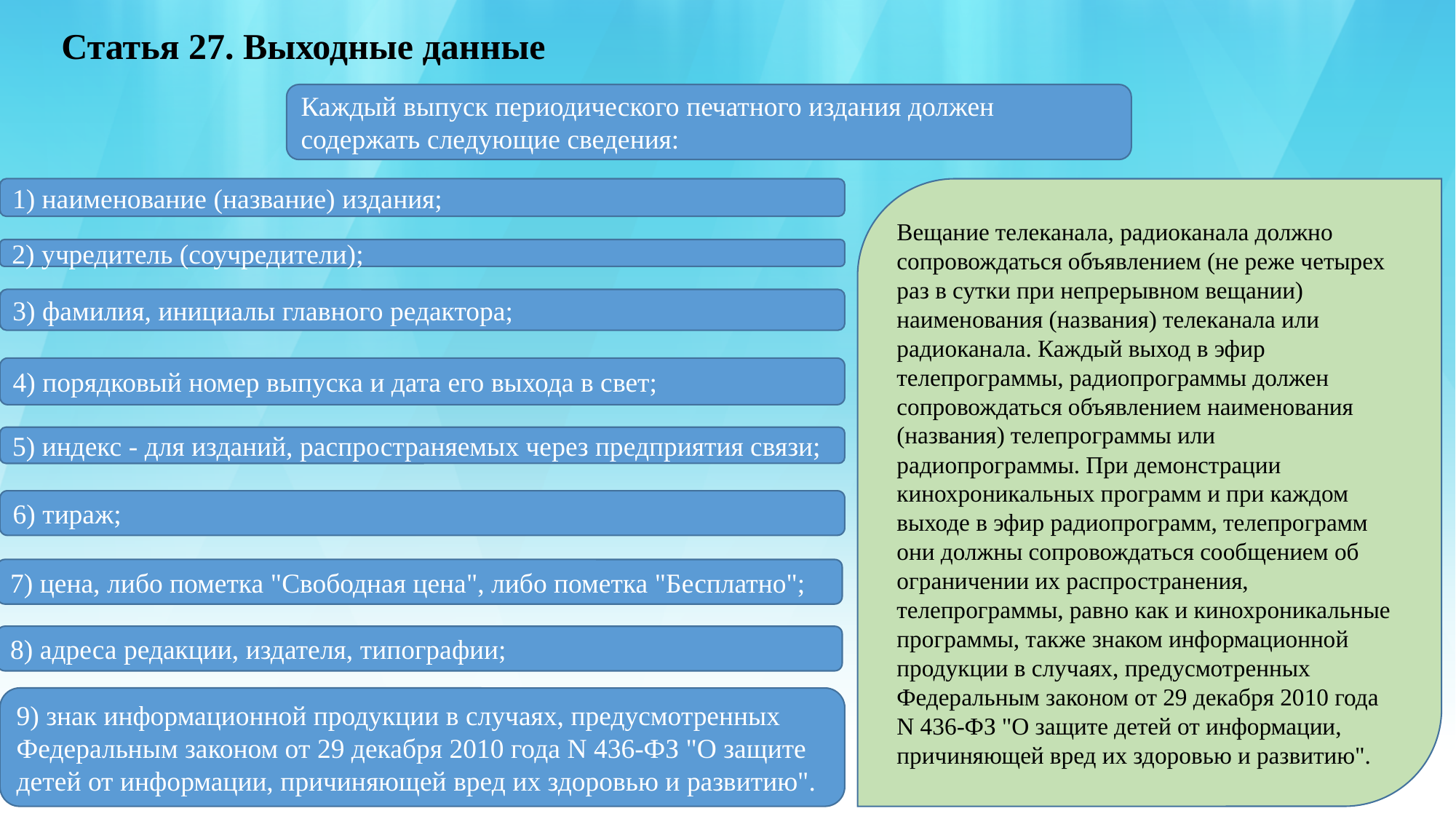

# Статья 27. Выходные данные
Каждый выпуск периодического печатного издания должен содержать следующие сведения:
Вещание телеканала, радиоканала должно сопровождаться объявлением (не реже четырех раз в сутки при непрерывном вещании) наименования (названия) телеканала или радиоканала. Каждый выход в эфир телепрограммы, радиопрограммы должен сопровождаться объявлением наименования (названия) телепрограммы или радиопрограммы. При демонстрации кинохроникальных программ и при каждом выходе в эфир радиопрограмм, телепрограмм они должны сопровождаться сообщением об ограничении их распространения, телепрограммы, равно как и кинохроникальные программы, также знаком информационной продукции в случаях, предусмотренных Федеральным законом от 29 декабря 2010 года N 436-ФЗ "О защите детей от информации, причиняющей вред их здоровью и развитию".
1) наименование (название) издания;
2) учредитель (соучредители);
3) фамилия, инициалы главного редактора;
4) порядковый номер выпуска и дата его выхода в свет;
5) индекс - для изданий, распространяемых через предприятия связи;
6) тираж;
7) цена, либо пометка "Свободная цена", либо пометка "Бесплатно";
8) адреса редакции, издателя, типографии;
9) знак информационной продукции в случаях, предусмотренных Федеральным законом от 29 декабря 2010 года N 436-ФЗ "О защите детей от информации, причиняющей вред их здоровью и развитию".